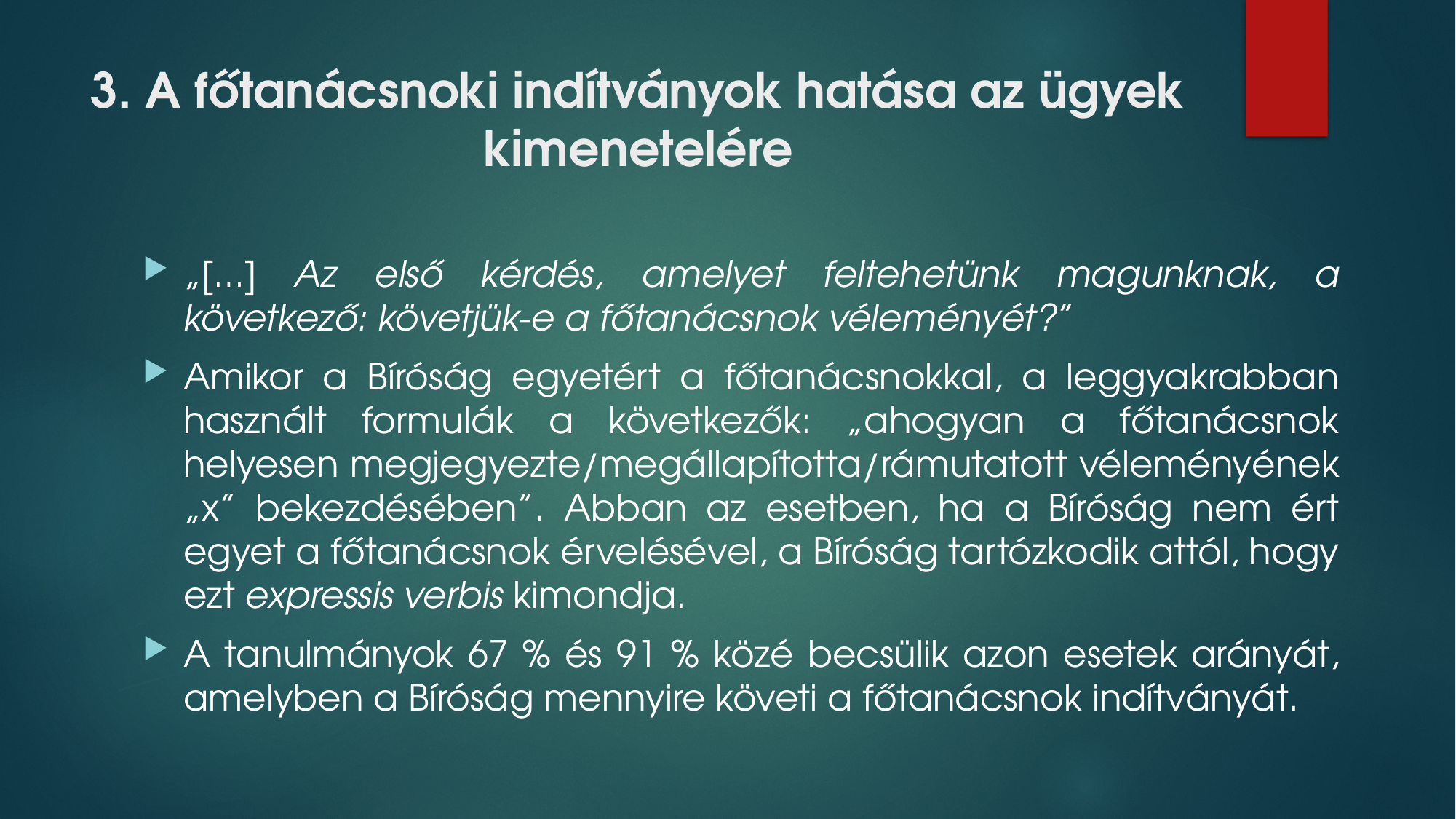

# 3. A főtanácsnoki indítványok hatása az ügyek kimenetelére
„[…] Az első kérdés, amelyet feltehetünk magunknak, a következő: követjük-e a főtanácsnok véleményét?”
Amikor a Bíróság egyetért a főtanácsnokkal, a leggyakrabban használt formulák a következők: „ahogyan a főtanácsnok helyesen megjegyezte/megállapította/rámutatott véleményének „x” bekezdésében”. Abban az esetben, ha a Bíróság nem ért egyet a főtanácsnok érvelésével, a Bíróság tartózkodik attól, hogy ezt expressis verbis kimondja.
A tanulmányok 67 % és 91 % közé becsülik azon esetek arányát, amelyben a Bíróság mennyire követi a főtanácsnok indítványát.